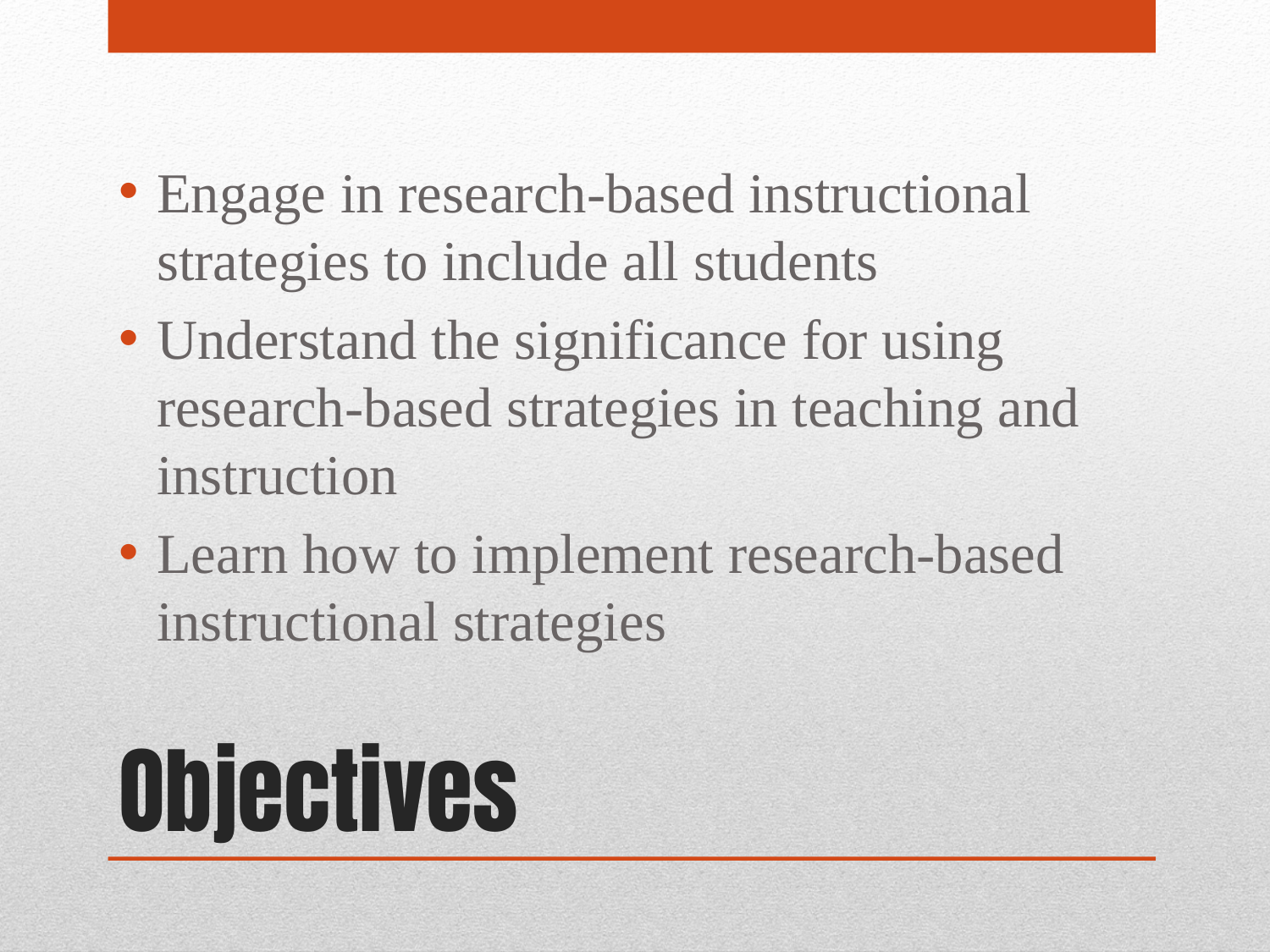

Engage in research-based instructional strategies to include all students
Understand the significance for using research-based strategies in teaching and instruction
Learn how to implement research-based instructional strategies
# Objectives